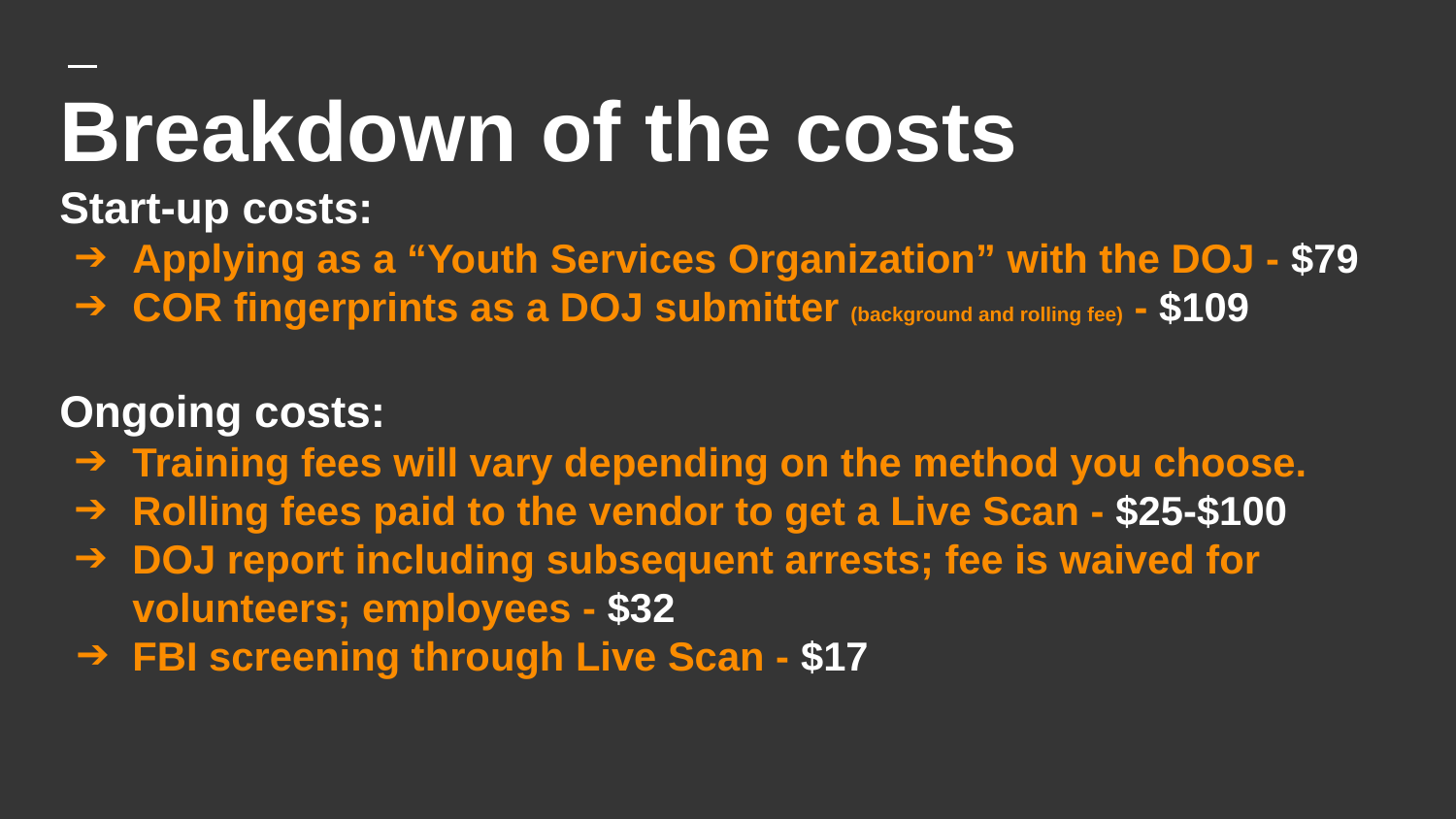

# Breakdown of the costs
Start-up costs:
Applying as a “Youth Services Organization” with the DOJ - $79
COR fingerprints as a DOJ submitter (background and rolling fee) - $109

Ongoing costs:
Training fees will vary depending on the method you choose.
Rolling fees paid to the vendor to get a Live Scan - $25-$100
DOJ report including subsequent arrests; fee is waived for volunteers; employees - $32
FBI screening through Live Scan - $17